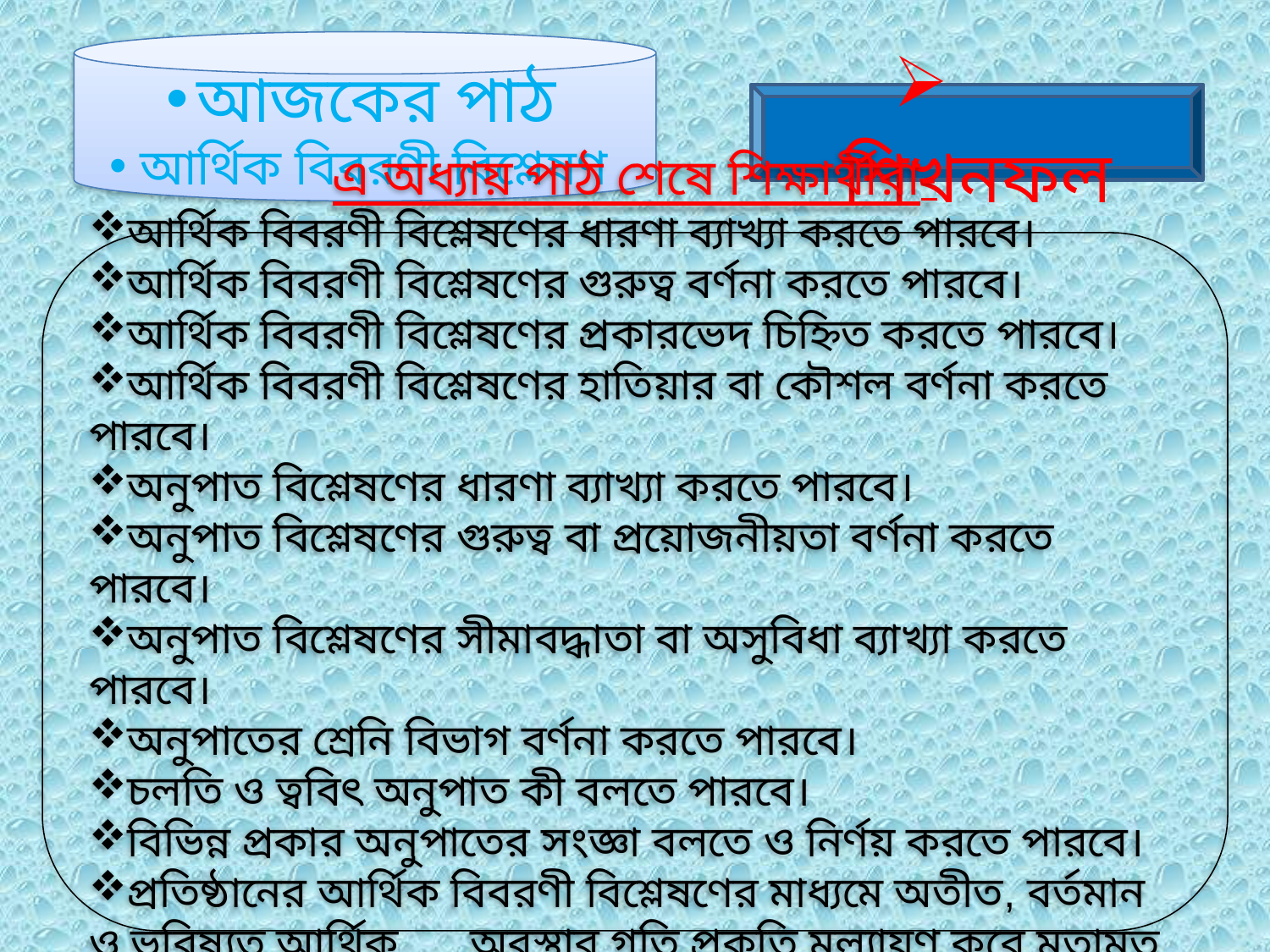

আজকের পাঠ
আর্থিক বিবরণী বিশ্লেষণ

       শিখনফল

এ অধ্যায় পাঠ শেষে শিক্ষার্থীরা-
আর্থিক বিবরণী বিশ্লেষণের ধারণা ব্যাখ্যা করতে পারবে।
আর্থিক বিবরণী বিশ্লেষণের গুরুত্ব বর্ণনা করতে পারবে।
আর্থিক বিবরণী বিশ্লেষণের প্রকারভেদ চিহ্নিত করতে পারবে।
আর্থিক বিবরণী বিশ্লেষণের হাতিয়ার বা কৌশল বর্ণনা করতে পারবে।
অনুপাত বিশ্লেষণের ধারণা ব্যাখ্যা করতে পারবে।
অনুপাত বিশ্লেষণের গুরুত্ব বা প্রয়োজনীয়তা বর্ণনা করতে পারবে।
অনুপাত বিশ্লেষণের সীমাবদ্ধাতা বা অসুবিধা ব্যাখ্যা করতে পারবে।
অনুপাতের শ্রেনি বিভাগ বর্ণনা করতে পারবে।
চলতি ও ত্ববিৎ অনুপাত কী বলতে পারবে।
বিভিন্ন প্রকার অনুপাতের সংজ্ঞা বলতে ও নির্ণয় করতে পারবে।
প্রতিষ্ঠানের আর্থিক বিবরণী বিশ্লেষণের মাধ্যমে অতীত, বর্তমান ও ভবিষ্যত আর্থিক 	অবস্থার গতি প্রকৃতি মূল্যায়ণ করে মতামত দিতে পারবে।